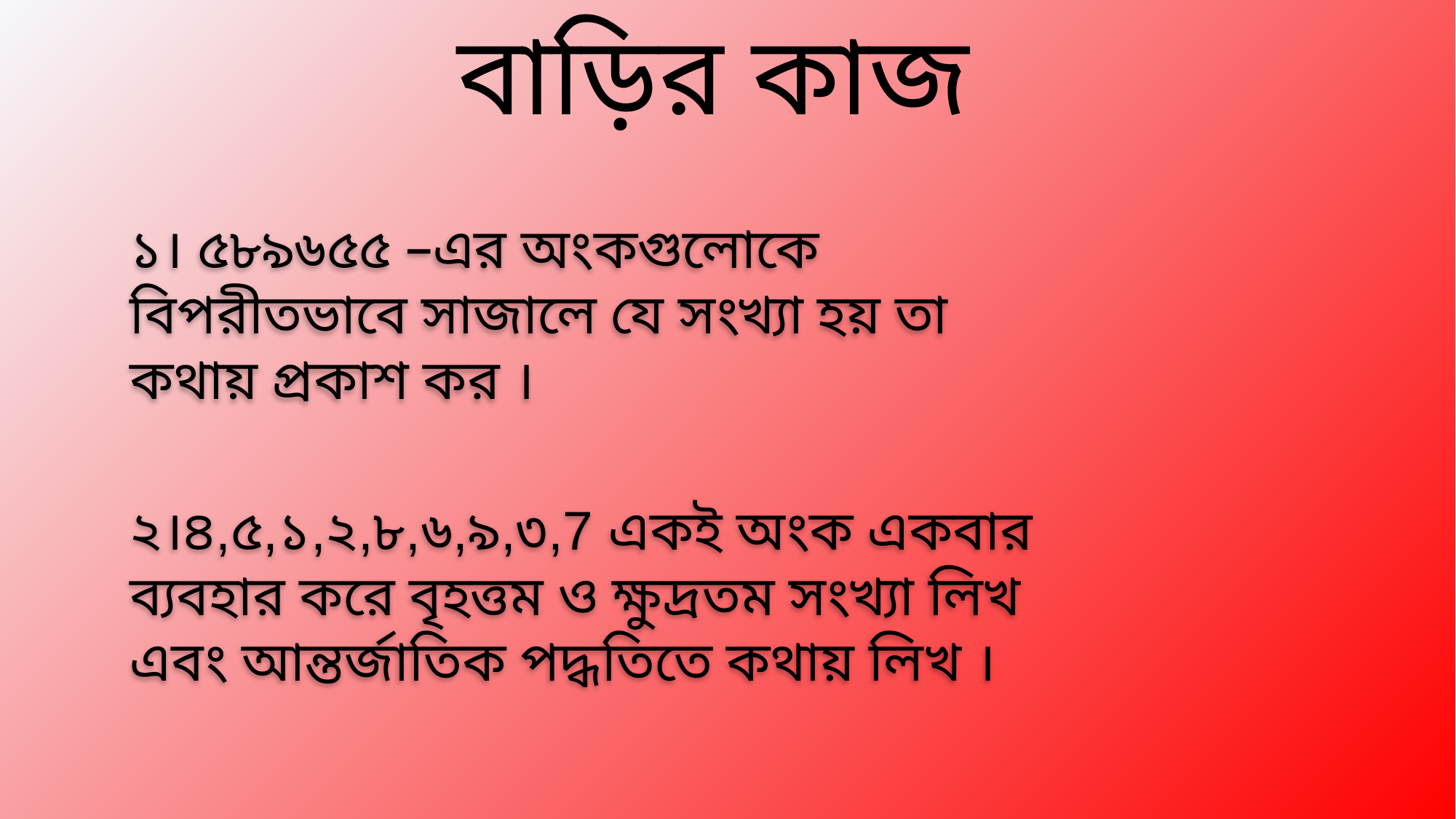

বাড়ির কাজ
১। ৫৮৯৬৫৫ –এর অংকগুলোকে বিপরীতভাবে সাজালে যে সংখ্যা হয় তা কথায় প্রকাশ কর ।
২।৪,৫,১,২,৮,৬,৯,৩,7 একই অংক একবার ব্যবহার করে বৃহত্তম ও ক্ষুদ্রতম সংখ্যা লিখ এবং আন্তর্জাতিক পদ্ধতিতে কথায় লিখ ।